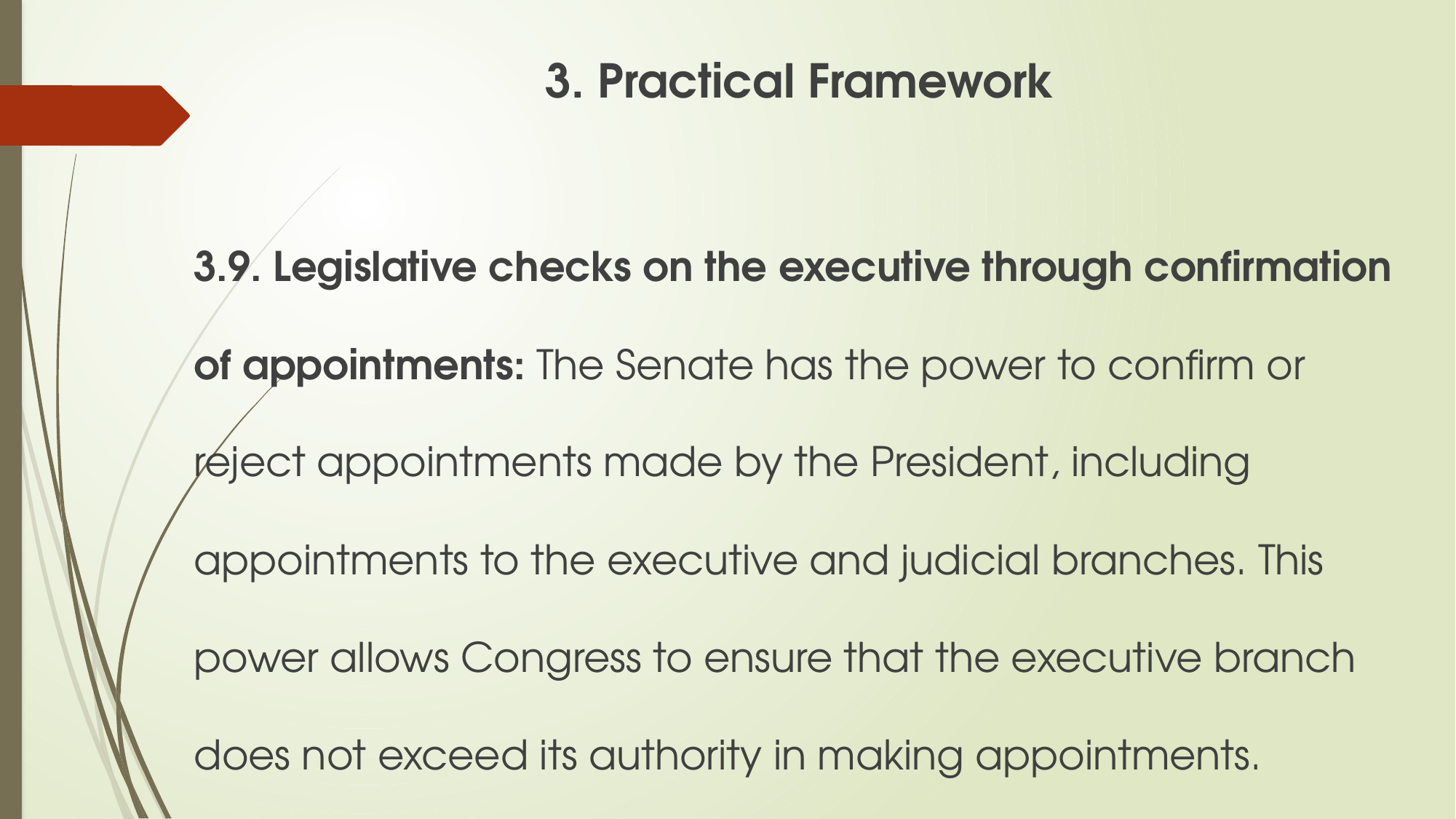

3. Practical Framework

3.9. Legislative checks on the executive through confirmation of appointments: The Senate has the power to confirm or reject appointments made by the President, including appointments to the executive and judicial branches. This power allows Congress to ensure that the executive branch does not exceed its authority in making appointments.